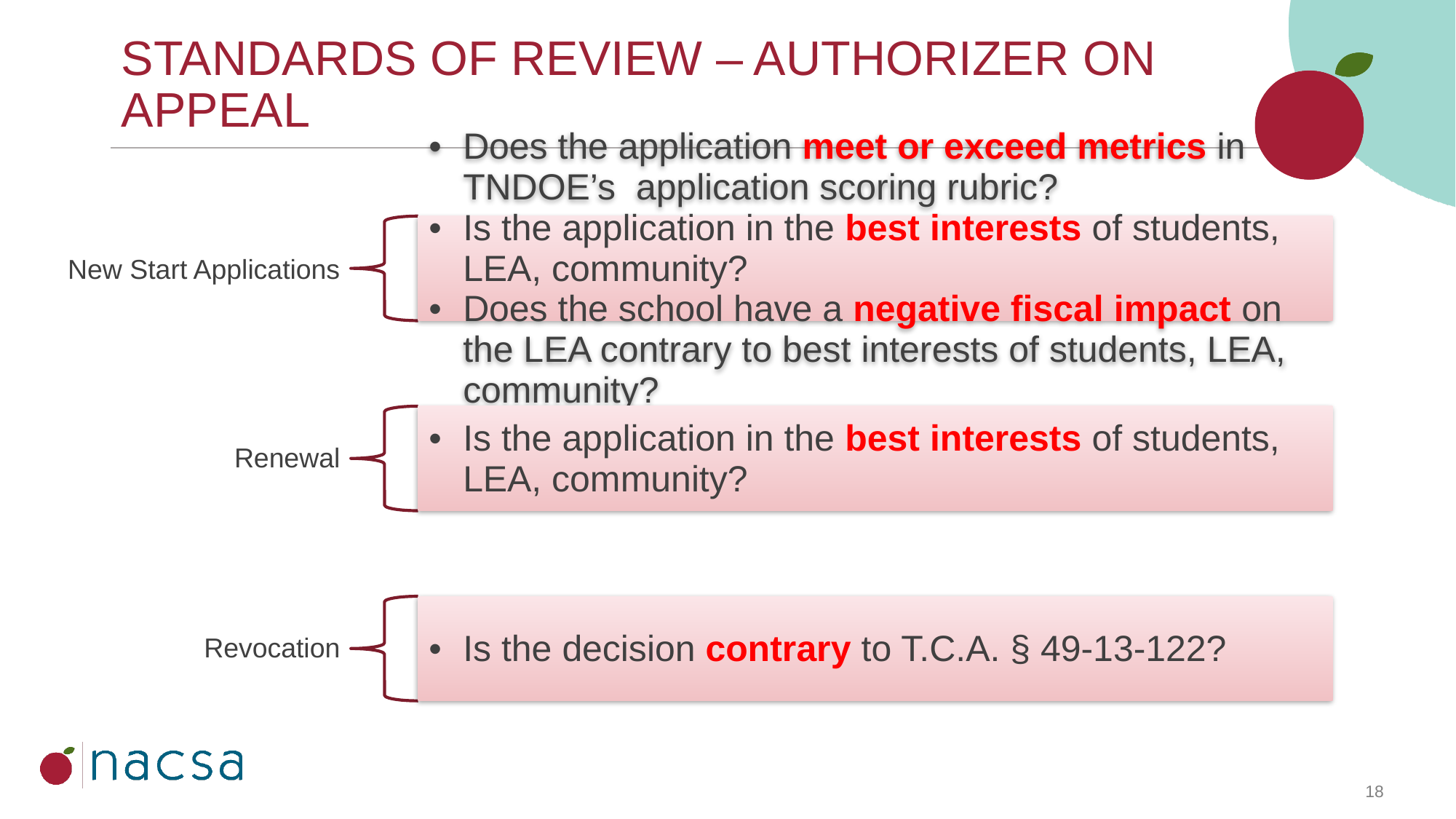

Standards of review – AUTHORIZER ON APPEAL
New Start Applications
Does the application meet or exceed metrics in TNDOE’s  application scoring rubric?
Is the application in the best interests of students, LEA, community?
Does the school have a negative fiscal impact on the LEA contrary to best interests of students, LEA, community?
Renewal
Is the application in the best interests of students, LEA, community?
Revocation
Is the decision contrary to T.C.A. § 49-13-122?